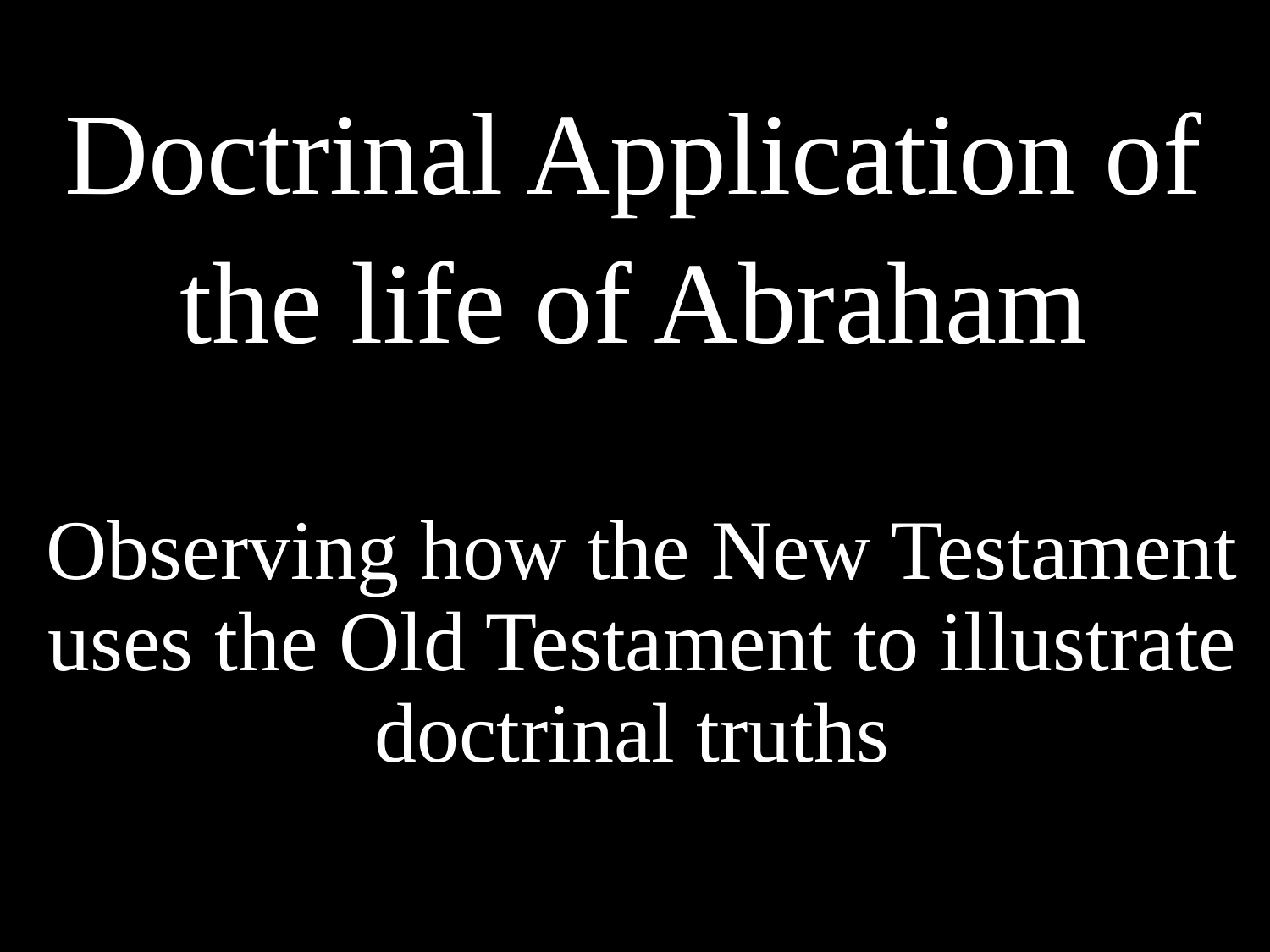

# Doctrinal Application of the life of Abraham
Observing how the New Testament uses the Old Testament to illustrate doctrinal truths